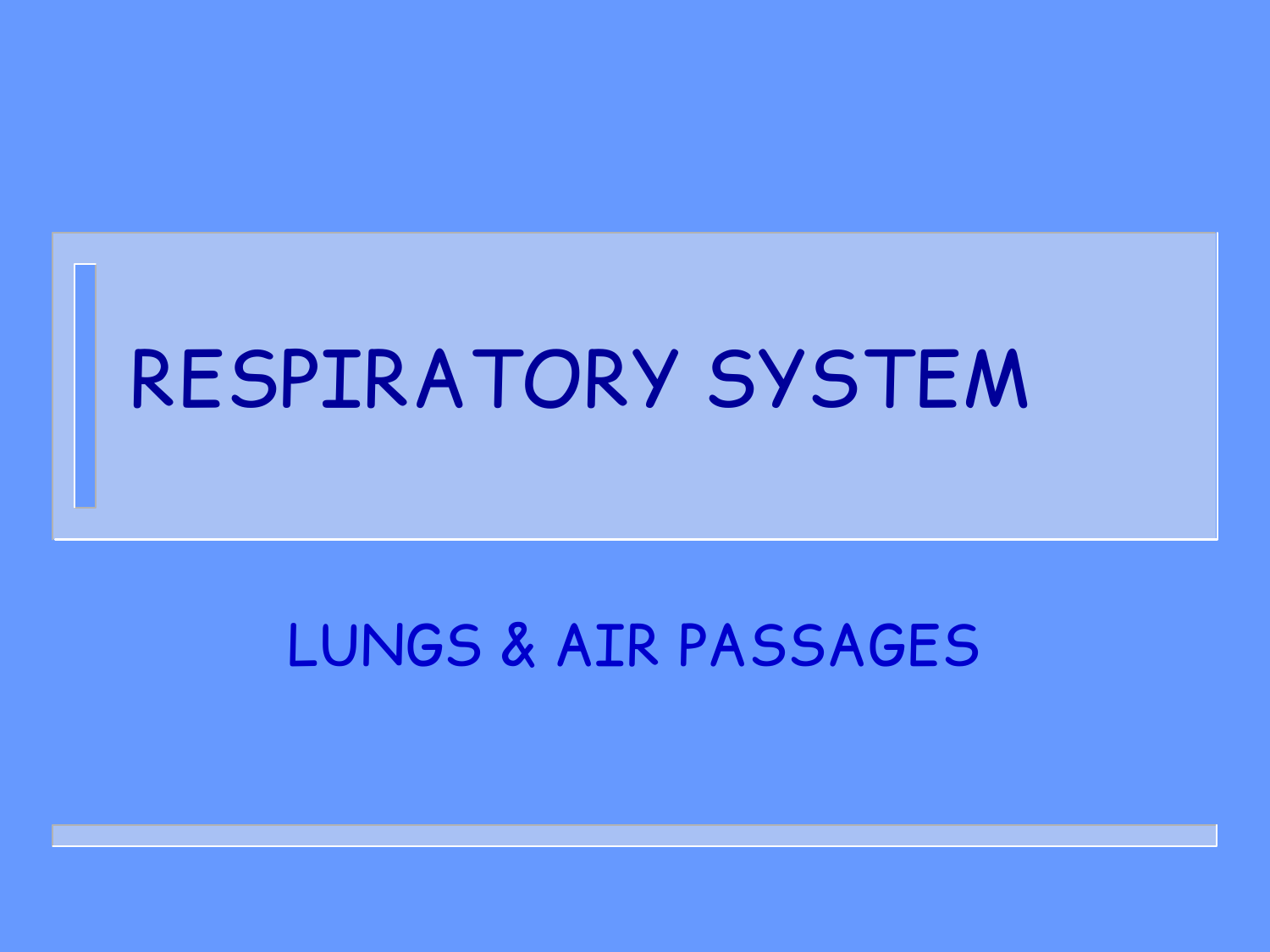

# RESPIRATORY SYSTEM
LUNGS & AIR PASSAGES